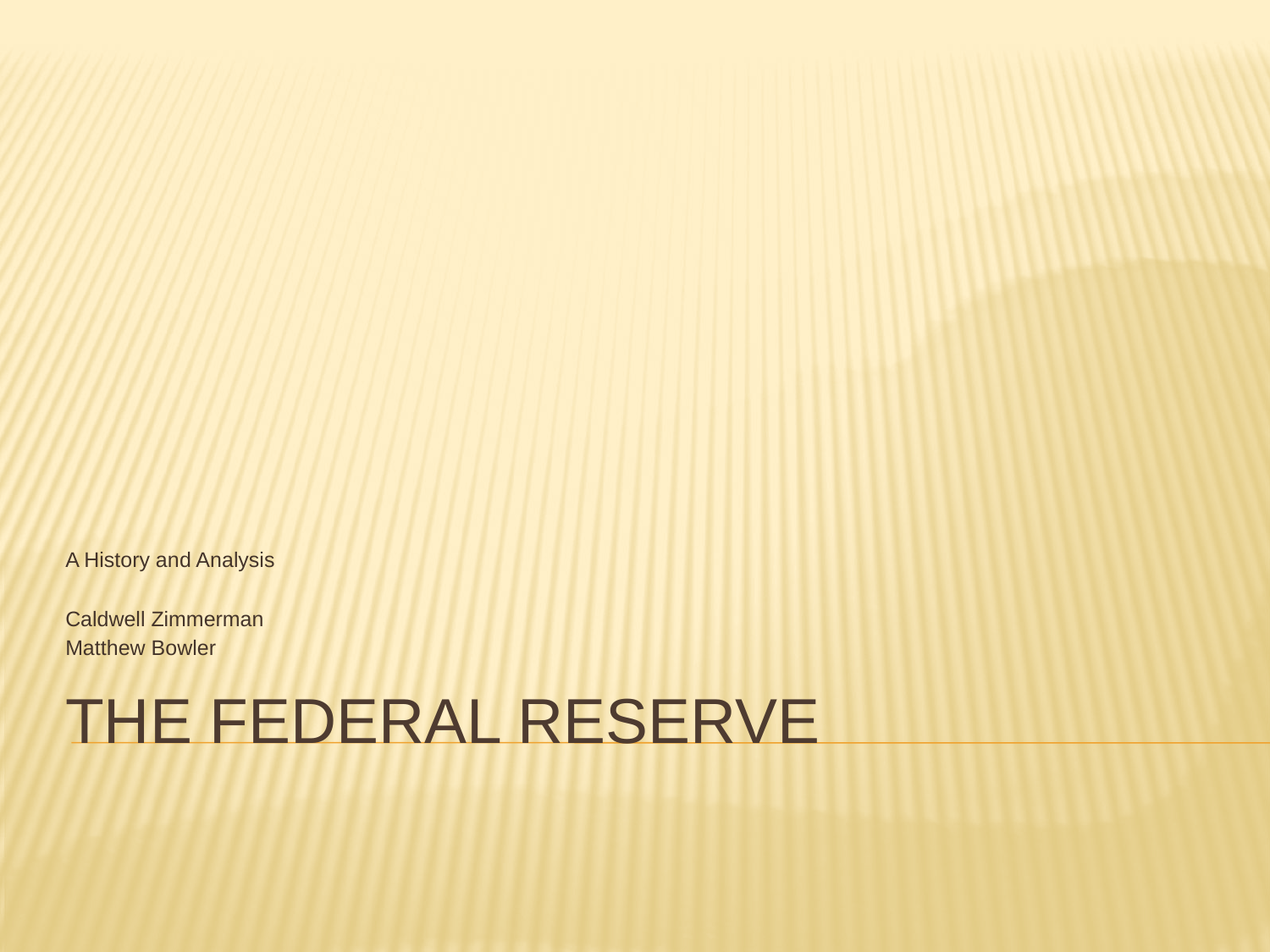

A History and Analysis

Caldwell Zimmerman
Matthew Bowler
# The Federal Reserve